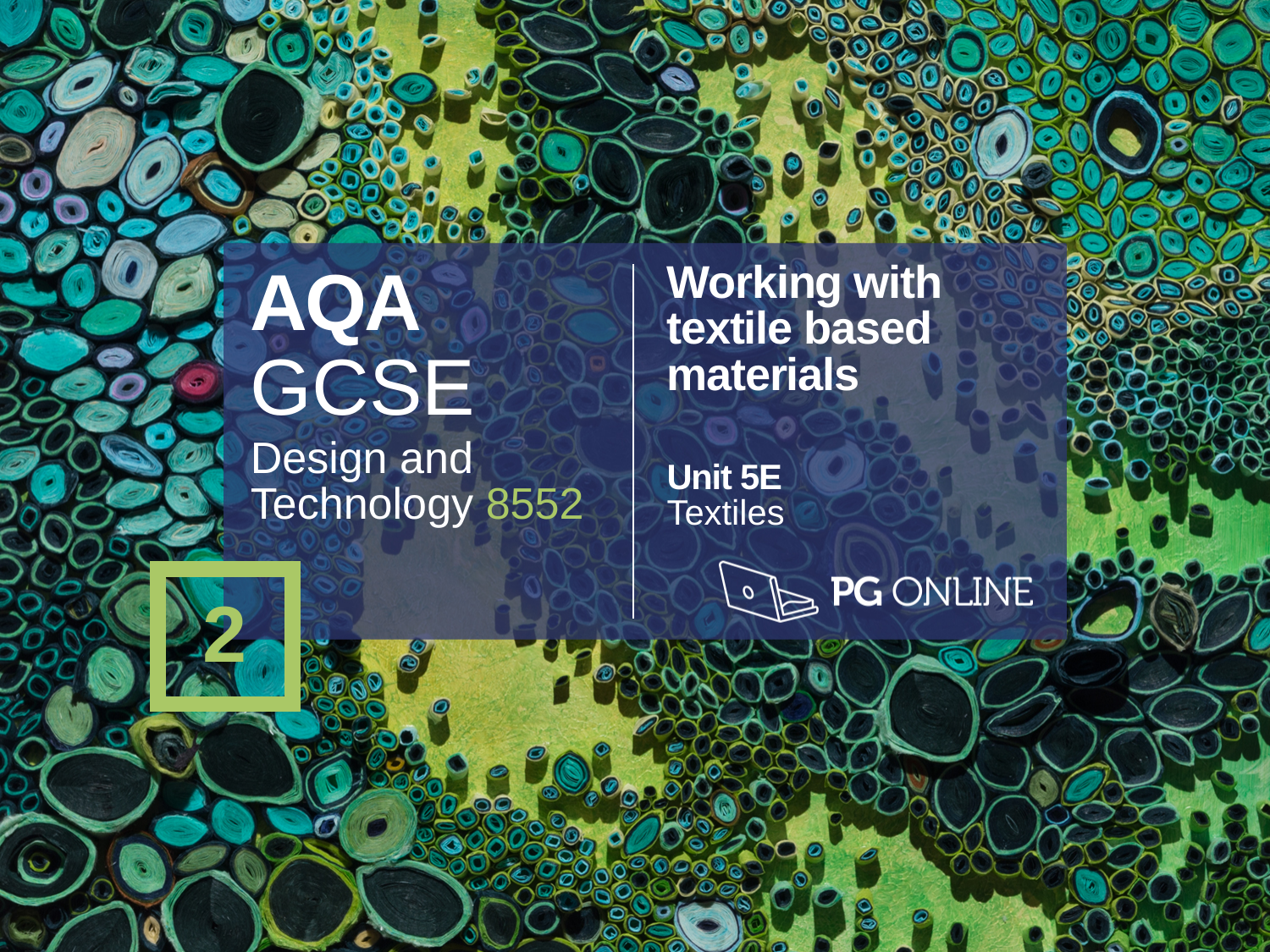

AQA
GCSE
Design and Technology 8552

Working with textile based materials

Unit 5E
Textiles
2